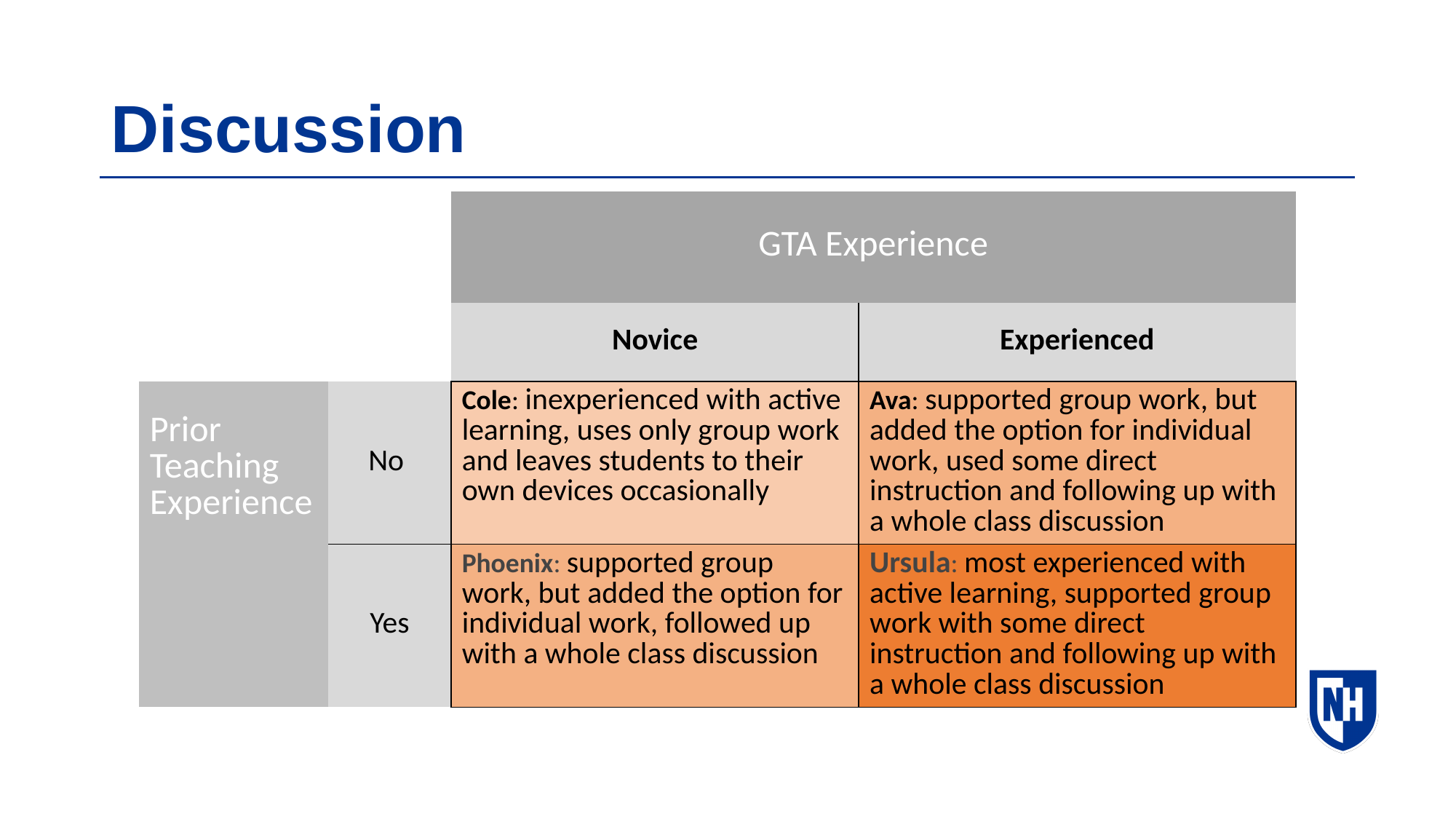

# Discussion
|  |  | GTA Experience |  |
| --- | --- | --- | --- |
|  |  | Novice | Experienced |
| Prior Teaching Experience | No | Cole: inexperienced with active learning, uses only group work and leaves students to their own devices occasionally | Ava: supported group work, but added the option for individual work, used some direct instruction and following up with a whole class discussion |
|  | Yes | Phoenix: supported group work, but added the option for individual work, followed up with a whole class discussion | Ursula: most experienced with active learning, supported group work with some direct instruction and following up with a whole class discussion |